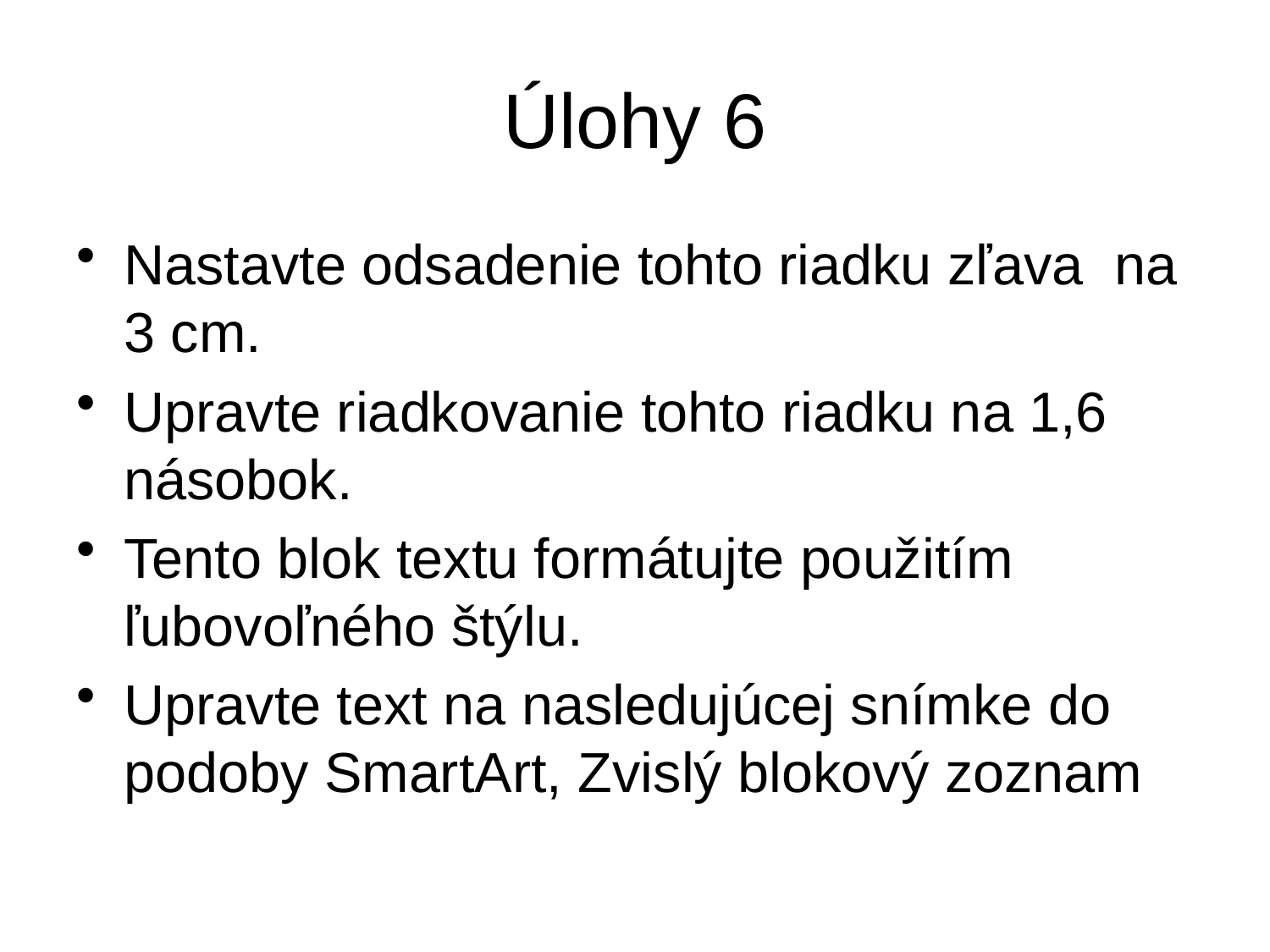

# Úlohy 6
Nastavte odsadenie tohto riadku zľava  na 3 cm.
Upravte riadkovanie tohto riadku na 1,6 násobok.
Tento blok textu formátujte použitím ľubovoľného štýlu.
Upravte text na nasledujúcej snímke do podoby SmartArt, Zvislý blokový zoznam